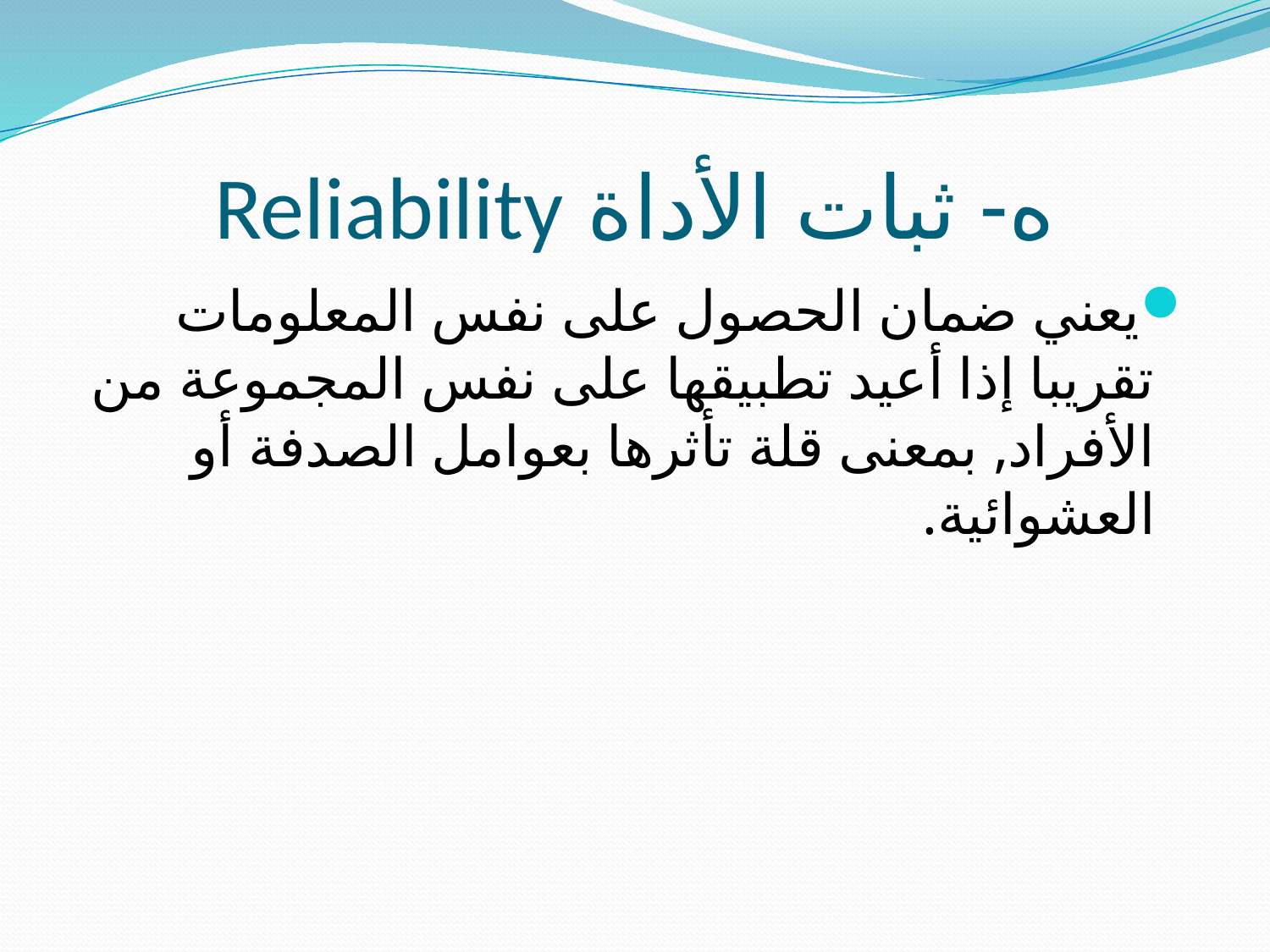

# ه- ثبات الأداة Reliability
يعني ضمان الحصول على نفس المعلومات تقريبا إذا أعيد تطبيقها على نفس المجموعة من الأفراد, بمعنى قلة تأثرها بعوامل الصدفة أو العشوائية.